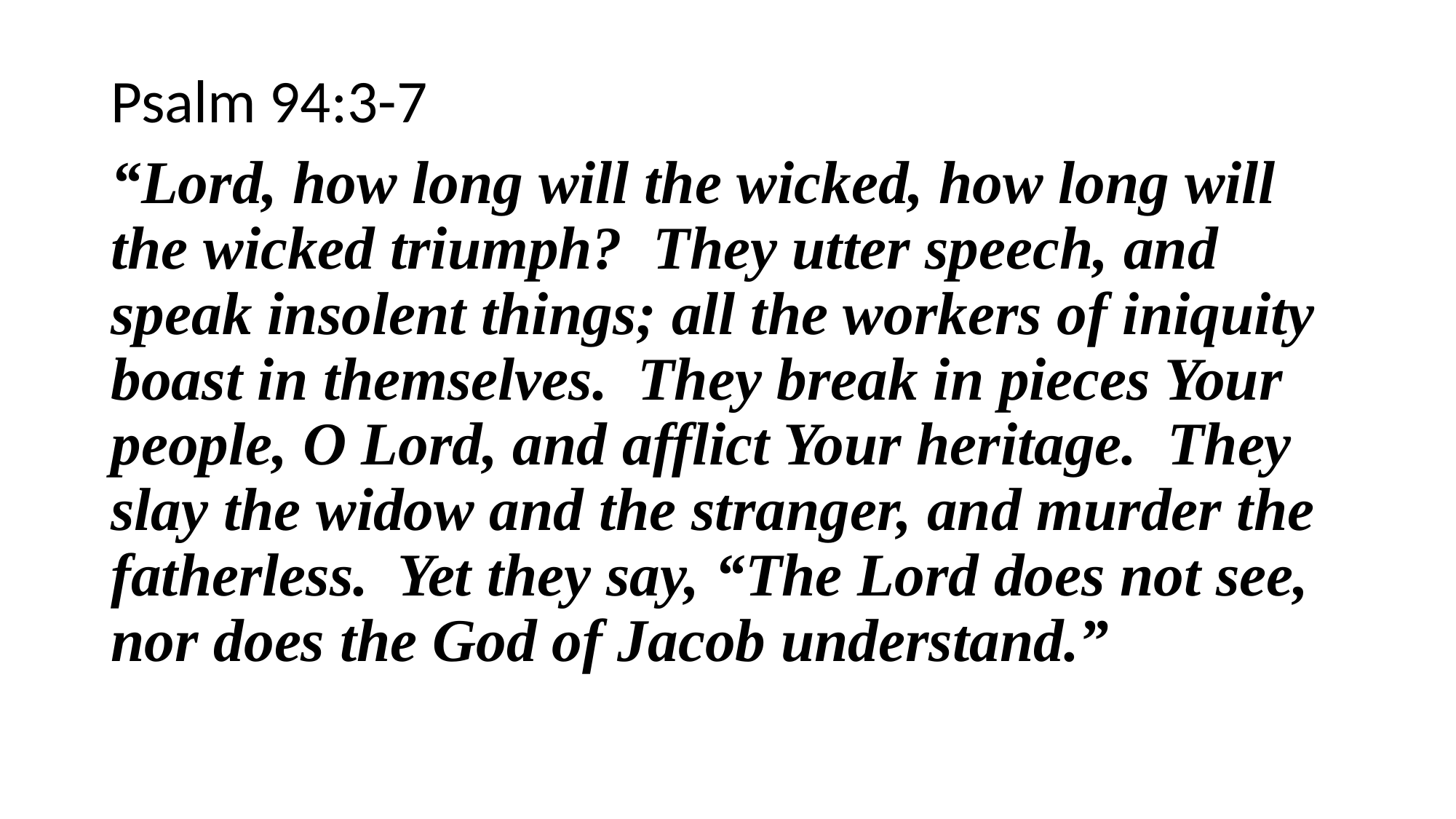

Psalm 94:3-7
“Lord, how long will the wicked, how long will the wicked triumph?  They utter speech, and speak insolent things; all the workers of iniquity boast in themselves.  They break in pieces Your people, O Lord, and afflict Your heritage.  They slay the widow and the stranger, and murder the fatherless.  Yet they say, “The Lord does not see, nor does the God of Jacob understand.”